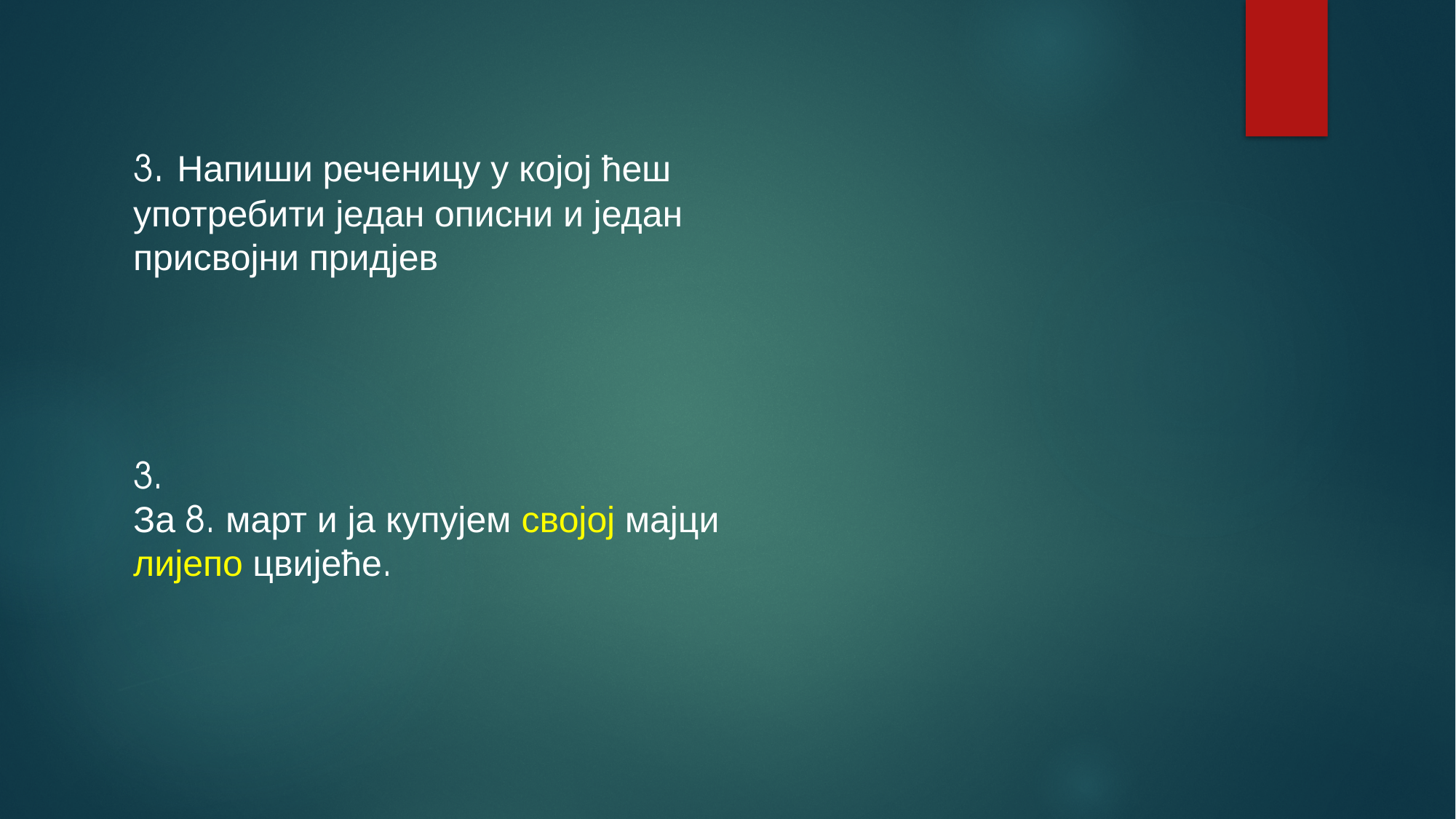

3. Напиши реченицу у којој ћеш употребити један описни и један присвојни придјев

3.
За 8. март и ја купујем својој мајци  лијепо цвијеће.